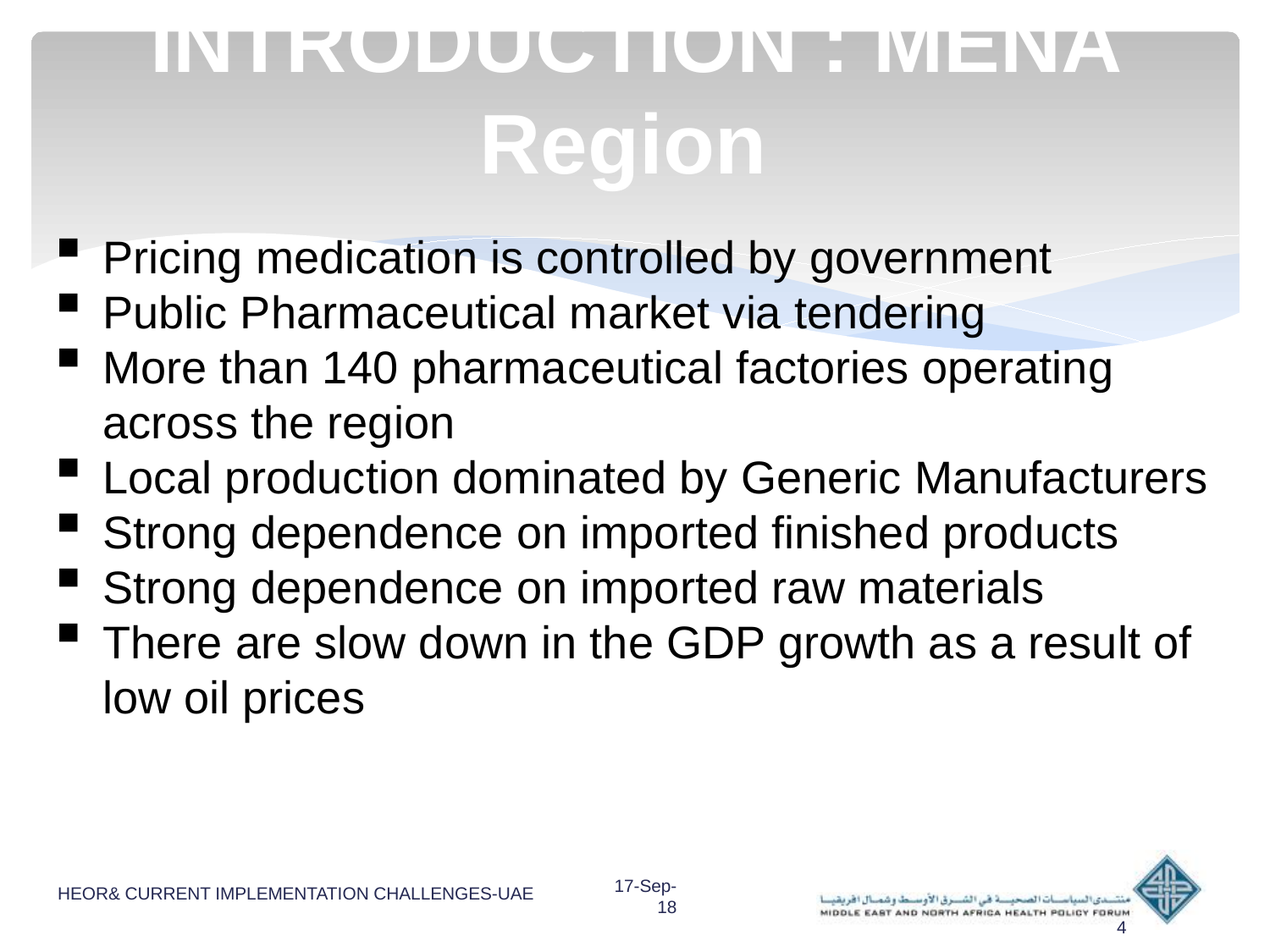

INTRODUCTION : MENA Region
Pricing medication is controlled by government
Public Pharmaceutical market via tendering
More than 140 pharmaceutical factories operating across the region
Local production dominated by Generic Manufacturers
Strong dependence on imported finished products
Strong dependence on imported raw materials
There are slow down in the GDP growth as a result of low oil prices
HEOR& CURRENT IMPLEMENTATION CHALLENGES-UAE
17-Sep-18
4